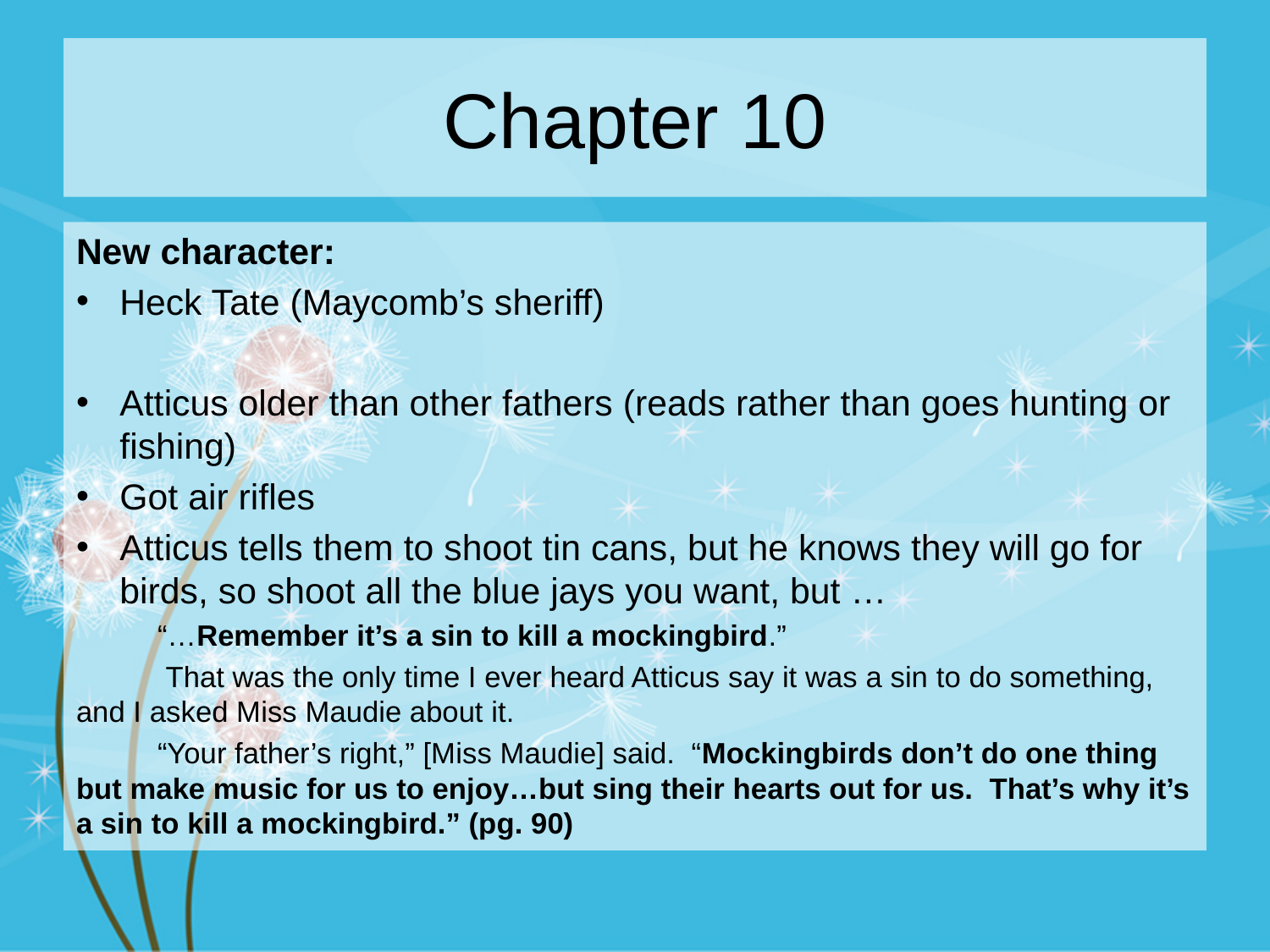

# Chapter 10
New character:
Heck Tate (Maycomb’s sheriff)

Atticus older than other fathers (reads rather than goes hunting or fishing)
Got air rifles
Atticus tells them to shoot tin cans, but he knows they will go for birds, so shoot all the blue jays you want, but …
	“…Remember it’s a sin to kill a mockingbird.”
	 That was the only time I ever heard Atticus say it was a sin to do something, and I asked Miss Maudie about it.
	“Your father’s right,” [Miss Maudie] said.  “Mockingbirds don’t do one thing but make music for us to enjoy…but sing their hearts out for us.  That’s why it’s a sin to kill a mockingbird.” (pg. 90)